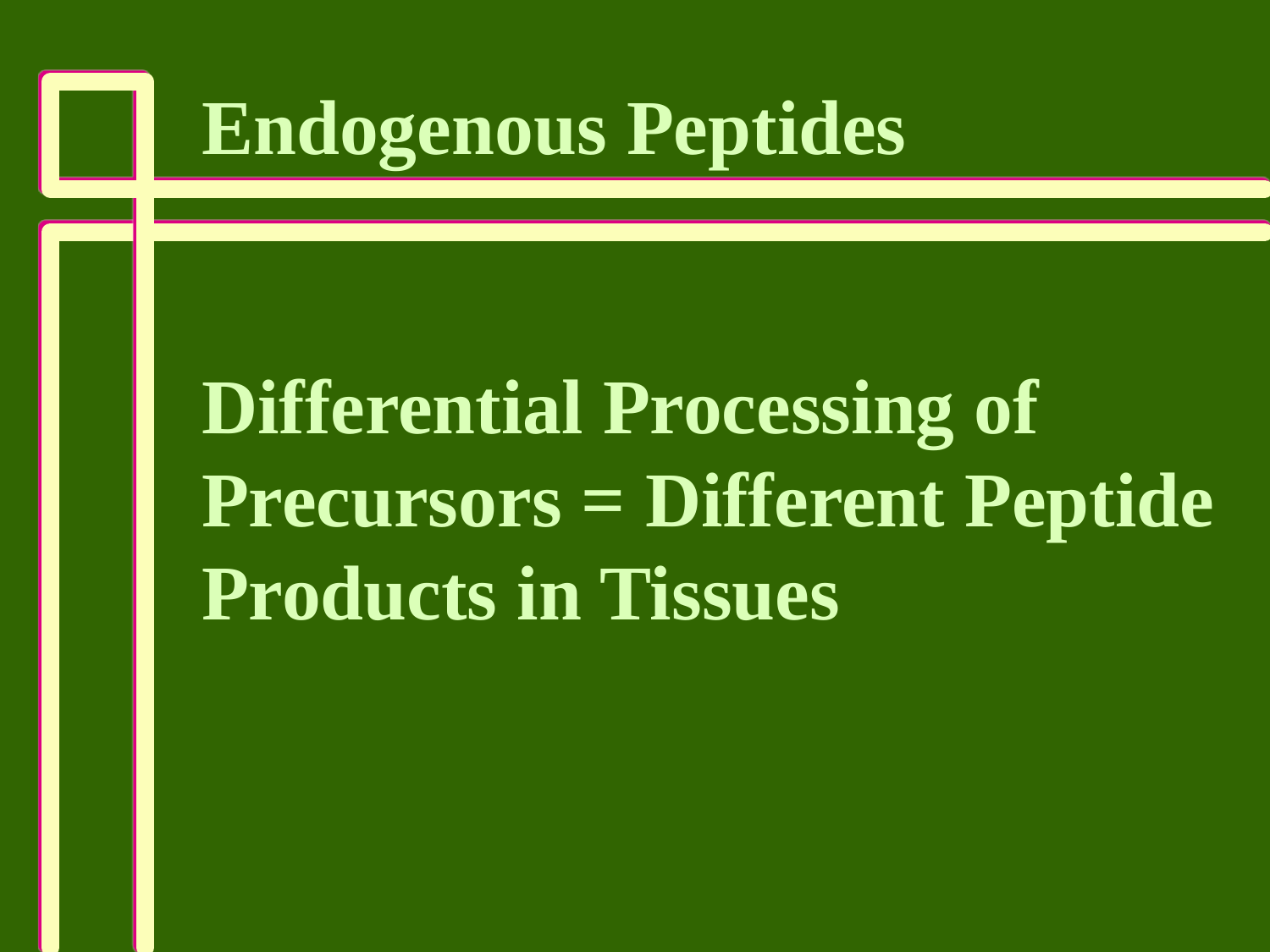

Endogenous Peptides

Differential Processing of
Precursors = Different Peptide
Products in Tissues